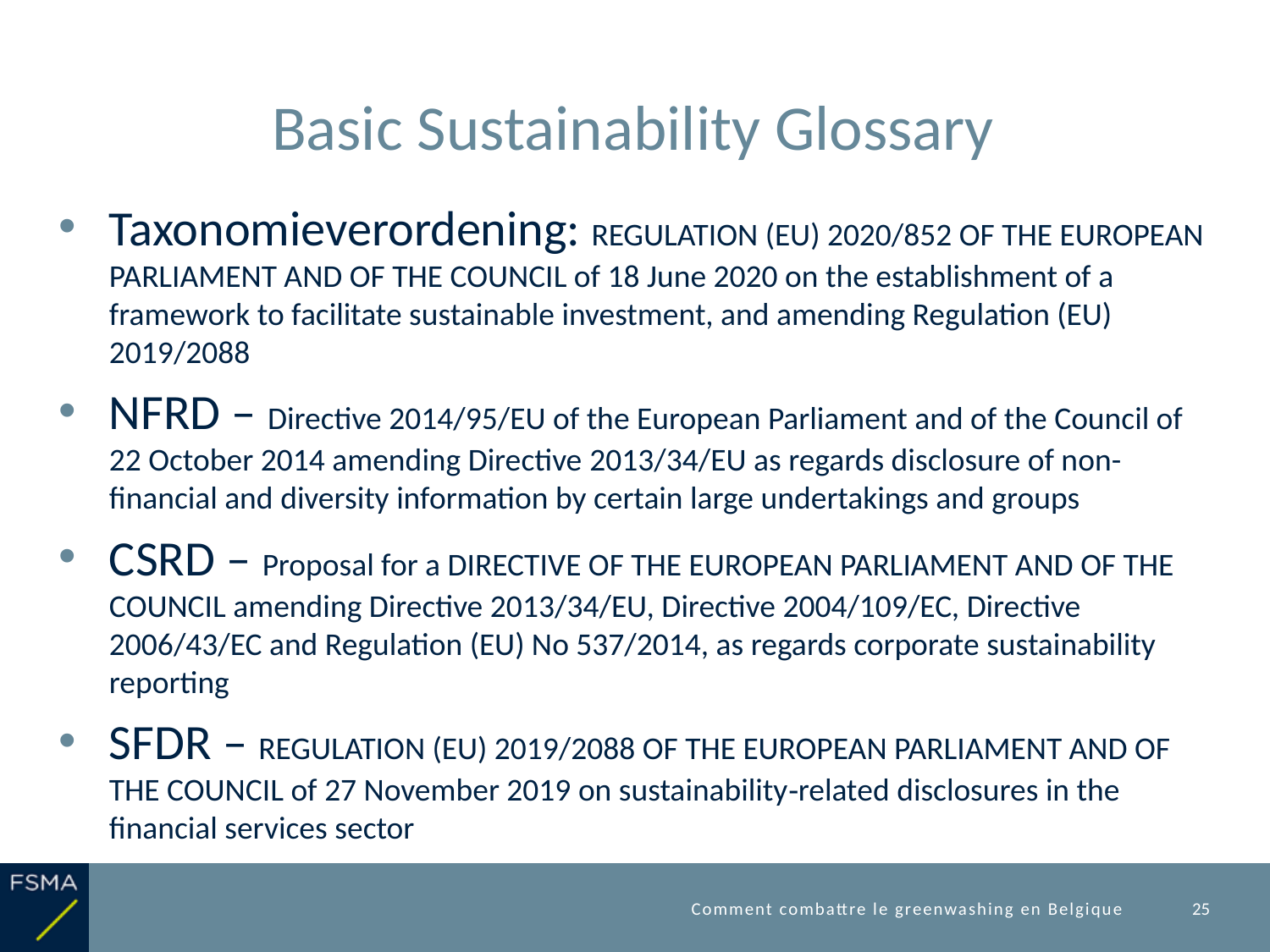

# Basic Sustainability Glossary
Taxonomieverordening: REGULATION (EU) 2020/852 OF THE EUROPEAN PARLIAMENT AND OF THE COUNCIL of 18 June 2020 on the establishment of a framework to facilitate sustainable investment, and amending Regulation (EU) 2019/2088
NFRD – Directive 2014/95/EU of the European Parliament and of the Council of 22 October 2014 amending Directive 2013/34/EU as regards disclosure of non-financial and diversity information by certain large undertakings and groups
CSRD – Proposal for a DIRECTIVE OF THE EUROPEAN PARLIAMENT AND OF THE COUNCIL amending Directive 2013/34/EU, Directive 2004/109/EC, Directive 2006/43/EC and Regulation (EU) No 537/2014, as regards corporate sustainability reporting
SFDR – REGULATION (EU) 2019/2088 OF THE EUROPEAN PARLIAMENT AND OF THE COUNCIL of 27 November 2019 on sustainability‐related disclosures in the financial services sector
Comment combattre le greenwashing en Belgique
25